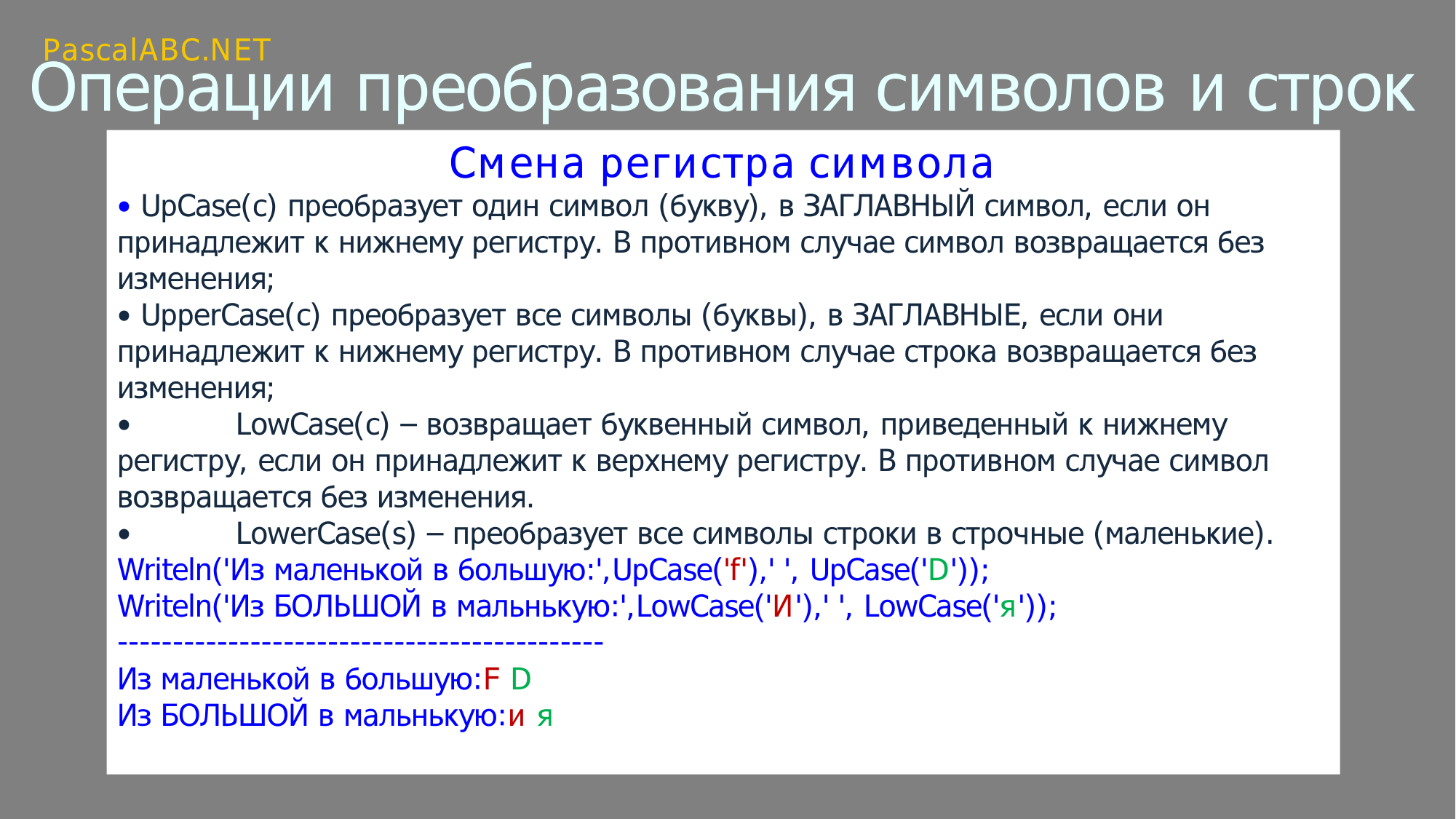

PascalABC.NET
Операции преобразования символов и строк
Смена регистра символа
• UpCase(c) преобразует один символ (букву), в ЗАГЛАВНЫЙ символ, если он принадлежит к нижнему регистру. В противном случае символ возвращается без изменения;
• UpperCase(c) преобразует все символы (буквы), в ЗАГЛАВНЫЕ, если они принадлежит к нижнему регистру. В противном случае строка возвращается без изменения;
•	 LowCase(c) – возвращает буквенный символ, приведенный к нижнему регистру, если он принадлежит к верхнему регистру. В противном случае символ возвращается без изменения.
•	 LowerCase(s) – преобразует все символы строки в строчные (маленькие).
Writeln('Из малeнькой в большую:',UpCase('f'),' ', UpCase('D'));
Writeln('Из БОЛЬШОЙ в мальнькую:',LowCase('И'),' ', LowCase('я'));
--------------------------------------------
Из малeнькой в большую:F D
Из БОЛЬШОЙ в мальнькую:и я